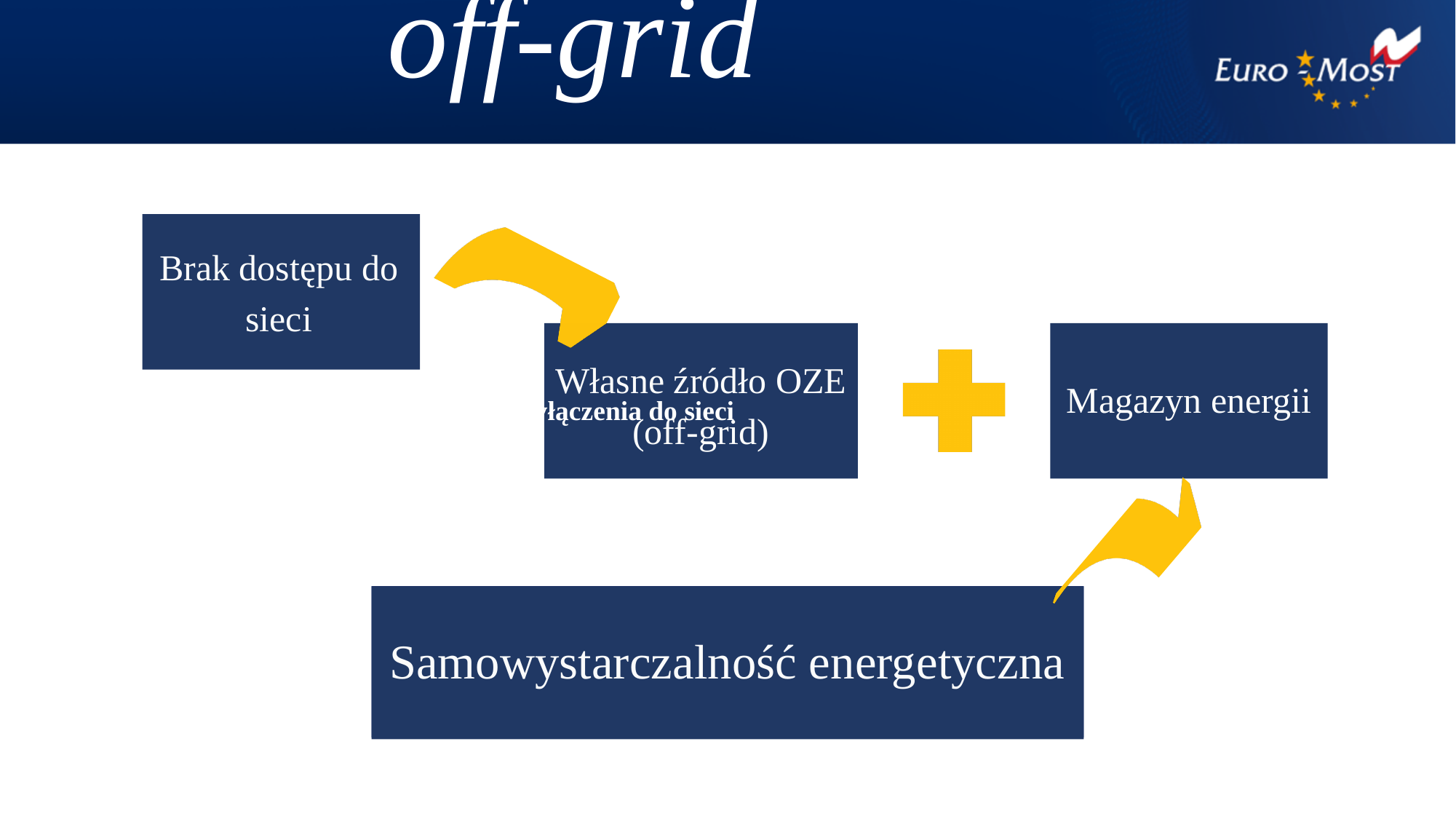

off-grid

Brak dostępu do sieci

Własne źródło OZE (off-grid)

Magazyn energii
Problemy przyłączenia do sieci

Samowystarczalność energetyczna